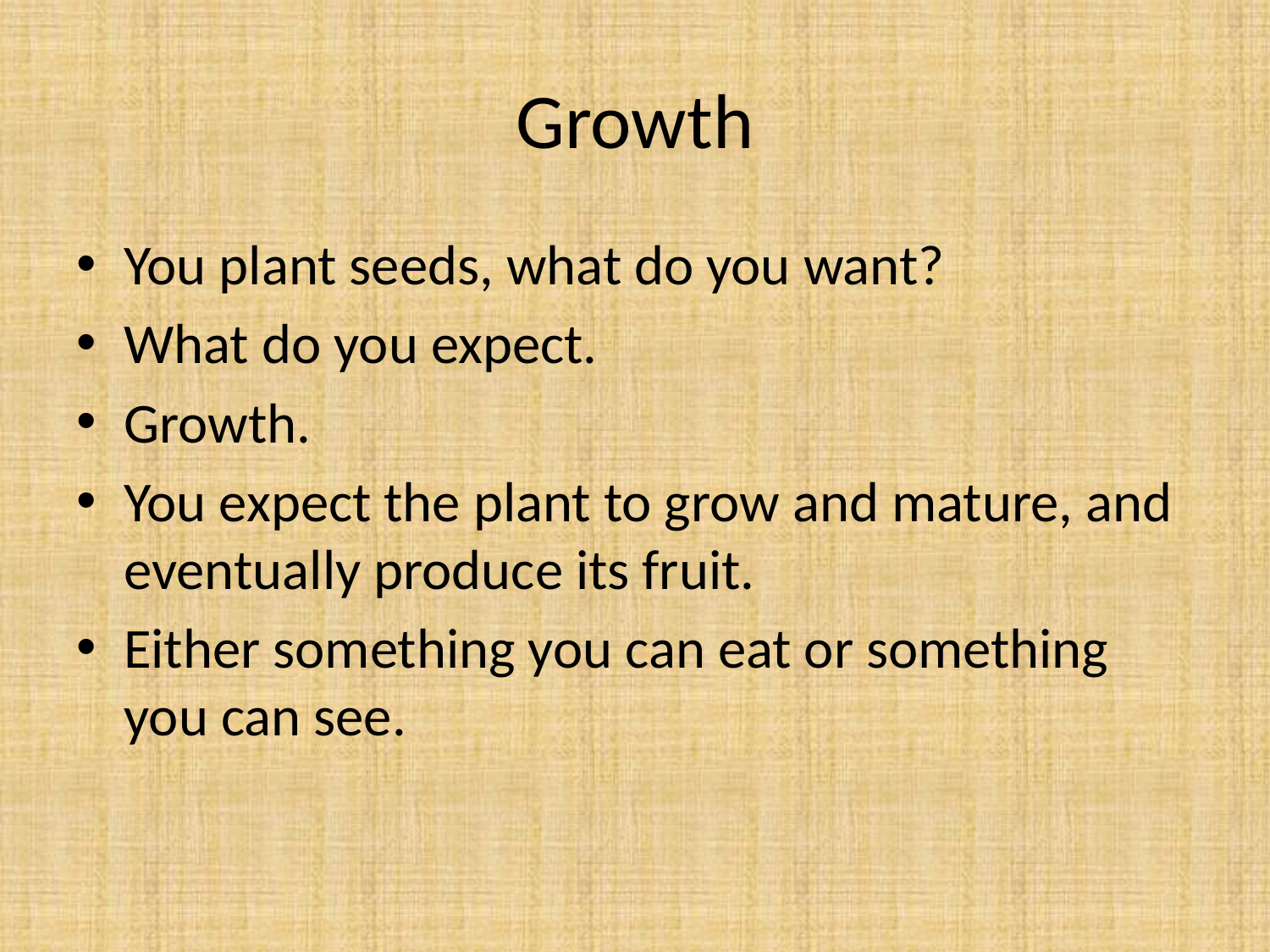

# Growth
You plant seeds, what do you want?
What do you expect.
Growth.
You expect the plant to grow and mature, and eventually produce its fruit.
Either something you can eat or something you can see.